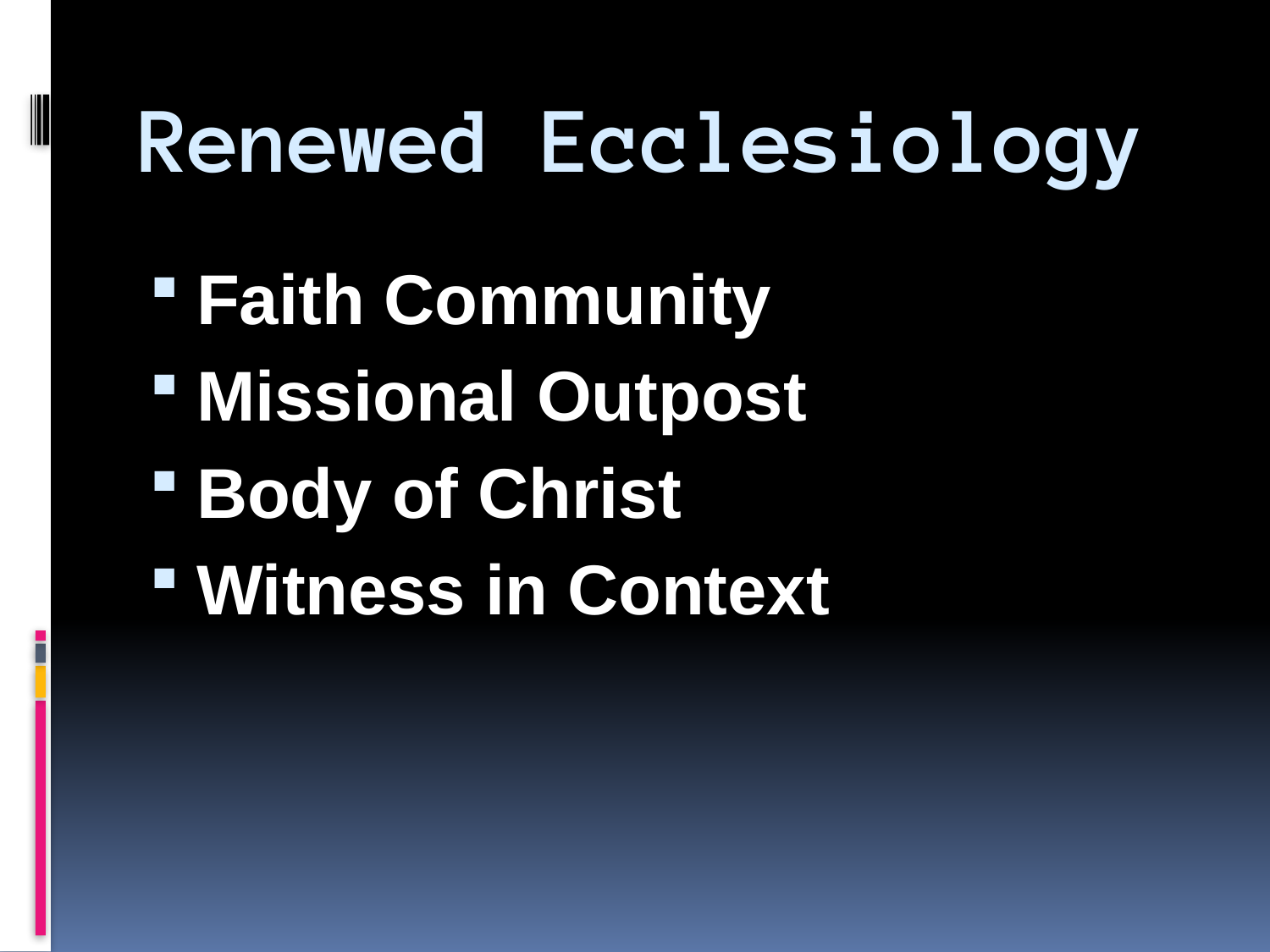

# Renewed Ecclesiology
Faith Community
Missional Outpost
Body of Christ
Witness in Context